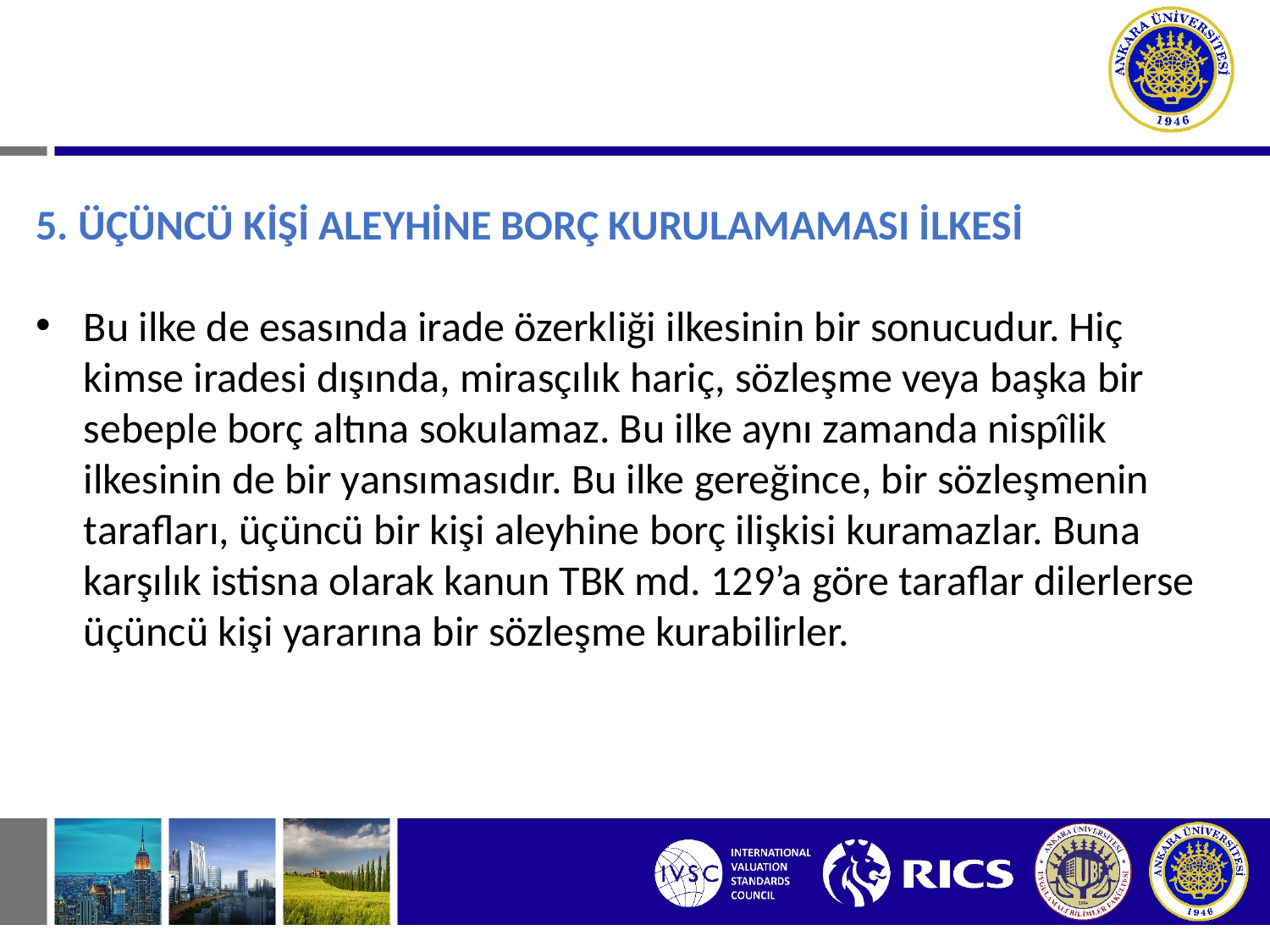

# IV. BORÇLAR HUKUKUNA HAKİM OLAN İLKELER
5. ÜÇÜNCÜ KİŞİ ALEYHİNE BORÇ KURULAMAMASI İLKESİ

Bu ilke de esasında irade özerkliği ilkesinin bir sonucudur. Hiç kimse iradesi dışında, mirasçılık hariç, sözleşme veya başka bir sebeple borç altına sokulamaz. Bu ilke aynı zamanda nispîlik ilkesinin de bir yansımasıdır. Bu ilke gereğince, bir sözleşmenin tarafları, üçüncü bir kişi aleyhine borç ilişkisi kuramazlar. Buna karşılık istisna olarak kanun TBK md. 129’a göre taraflar dilerlerse üçüncü kişi yararına bir sözleşme kurabilirler.